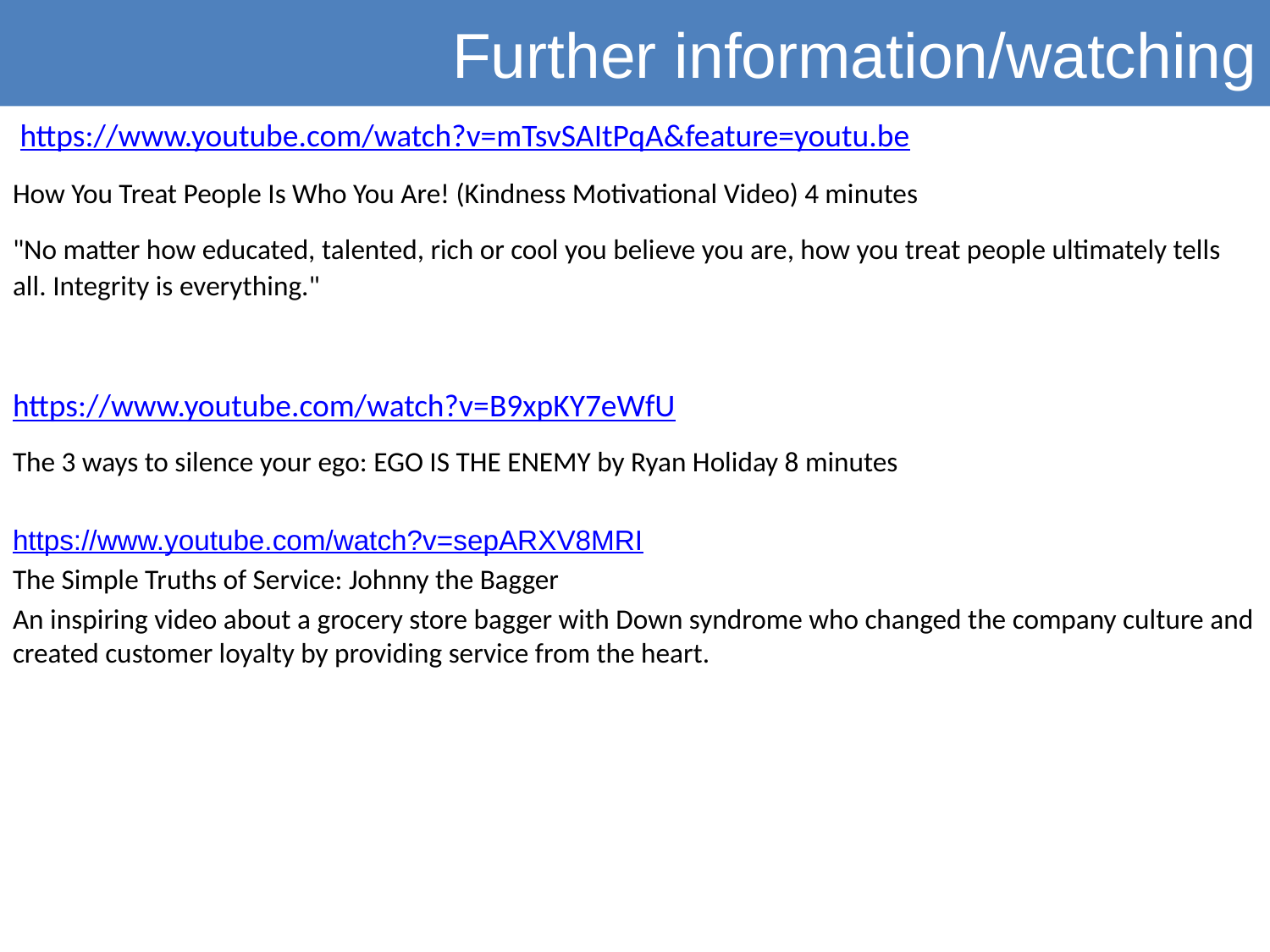

Further information/watching
 https://www.youtube.com/watch?v=mTsvSAItPqA&feature=youtu.be
How You Treat People Is Who You Are! (Kindness Motivational Video) 4 minutes
"No matter how educated, talented, rich or cool you believe you are, how you treat people ultimately tells all. Integrity is everything."

https://www.youtube.com/watch?v=B9xpKY7eWfU
The 3 ways to silence your ego: EGO IS THE ENEMY by Ryan Holiday 8 minutes

https://www.youtube.com/watch?v=sepARXV8MRI
The Simple Truths of Service: Johnny the Bagger
An inspiring video about a grocery store bagger with Down syndrome who changed the company culture and created customer loyalty by providing service from the heart.